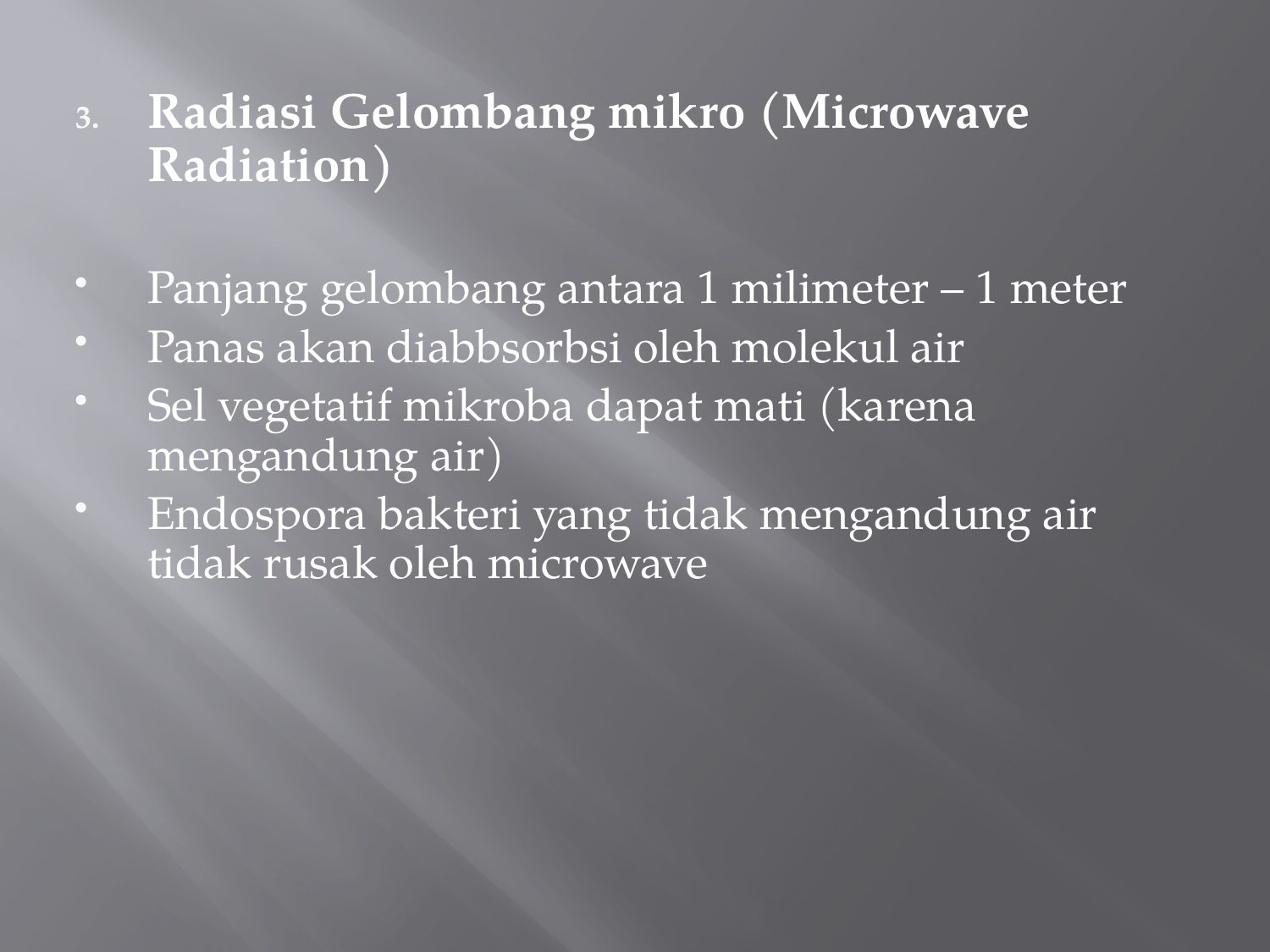

Radiasi Gelombang mikro (Microwave Radiation)

Panjang gelombang antara 1 milimeter – 1 meter
Panas akan diabbsorbsi oleh molekul air
Sel vegetatif mikroba dapat mati (karena mengandung air)
Endospora bakteri yang tidak mengandung air tidak rusak oleh microwave